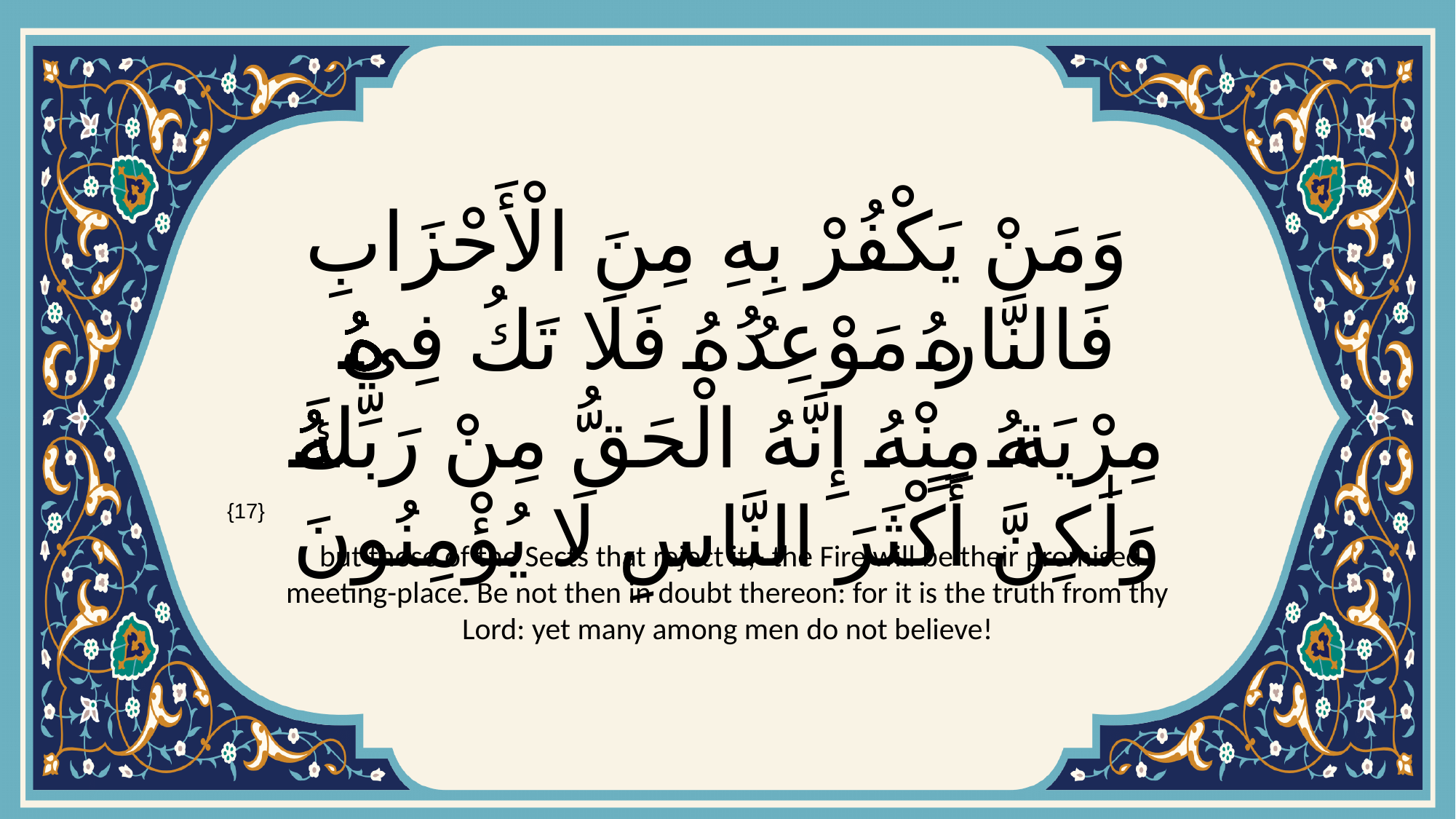

# وَمَنْ يَكْفُرْ بِهِ مِنَ الْأَحْزَابِ فَالنَّارُ مَوْعِدُهُۚ فَلَا تَكُ فِي مِرْيَةٍ مِنْهُۚ إِنَّهُ الْحَقُّ مِنْ رَبِّكَ وَلَٰكِنَّ أَكْثَرَ النَّاسِ لَا يُؤْمِنُونَ
{17}
 but those of the Sects that reject it,- the Fire will be their promised meeting-place. Be not then in doubt thereon: for it is the truth from thy Lord: yet many among men do not believe!